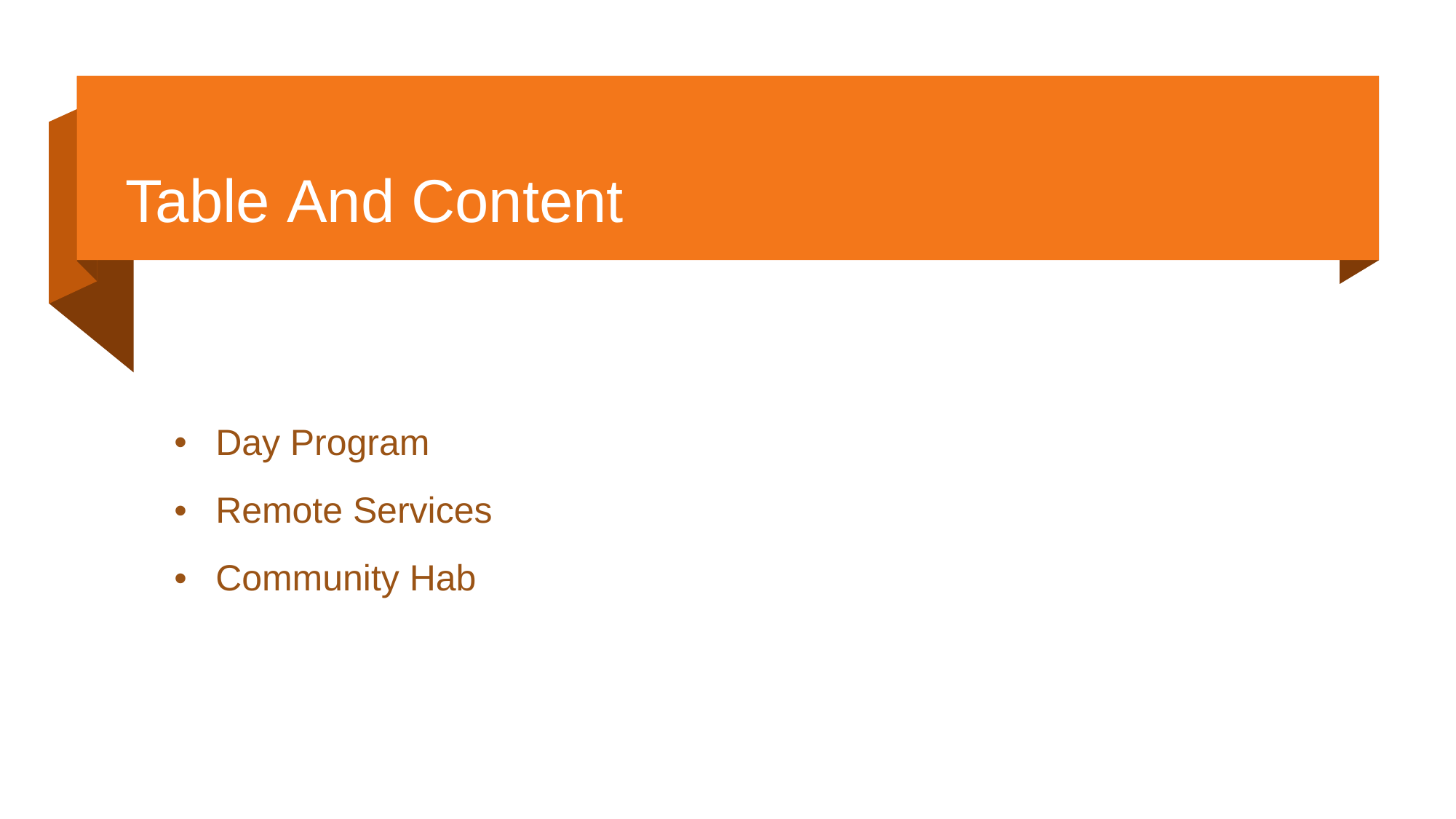

# Table And Content

Day Program
Remote Services
Community Hab